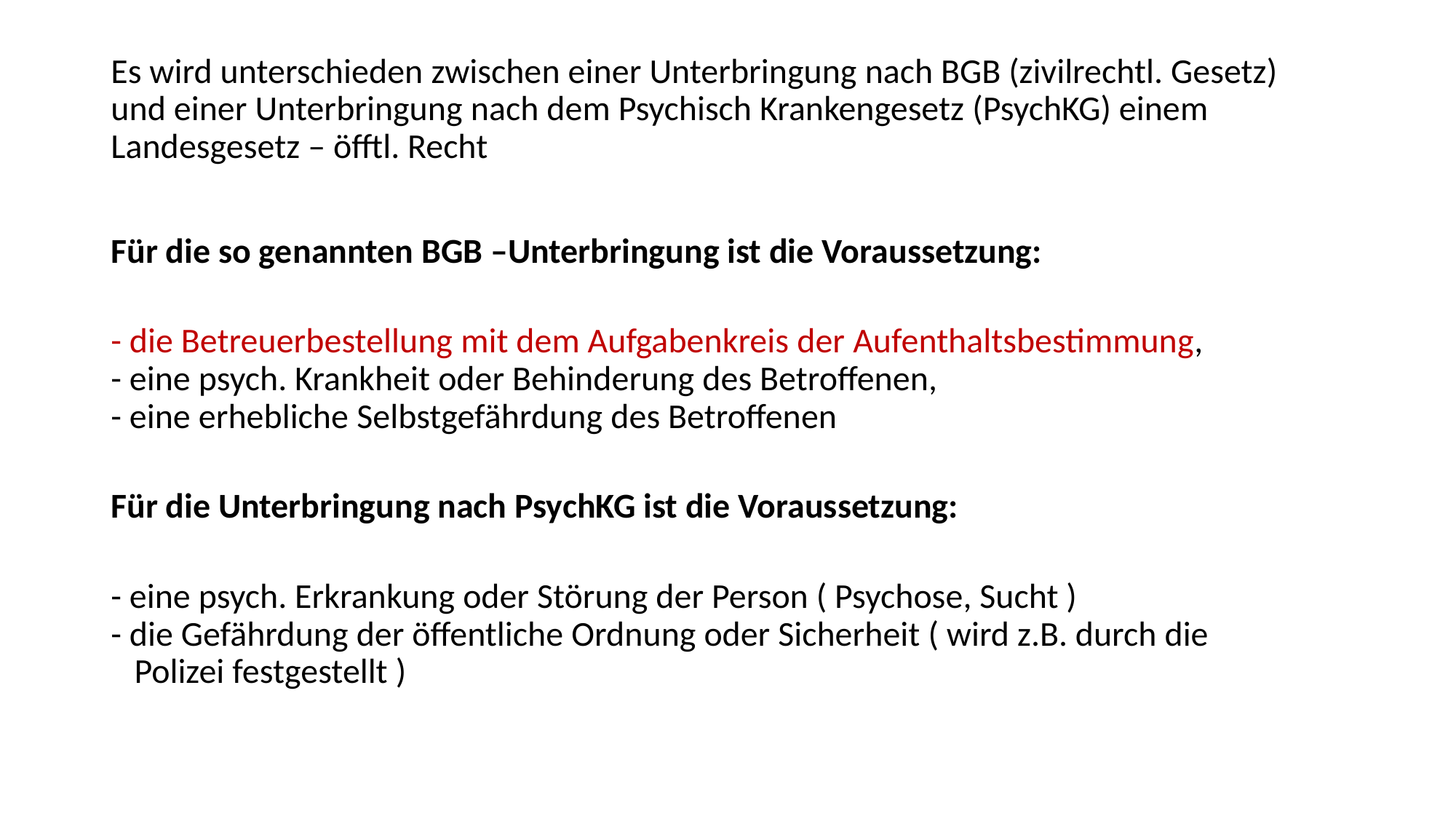

Es wird unterschieden zwischen einer Unterbringung nach BGB (zivilrechtl. Gesetz)
und einer Unterbringung nach dem Psychisch Krankengesetz (PsychKG) einem Landesgesetz – öfftl. Recht

Für die so genannten BGB –Unterbringung ist die Voraussetzung:
- die Betreuerbestellung mit dem Aufgabenkreis der Aufenthaltsbestimmung,
- eine psych. Krankheit oder Behinderung des Betroffenen,
- eine erhebliche Selbstgefährdung des Betroffenen
Für die Unterbringung nach PsychKG ist die Voraussetzung:
- eine psych. Erkrankung oder Störung der Person ( Psychose, Sucht )
- die Gefährdung der öffentliche Ordnung oder Sicherheit ( wird z.B. durch die
   Polizei festgestellt )